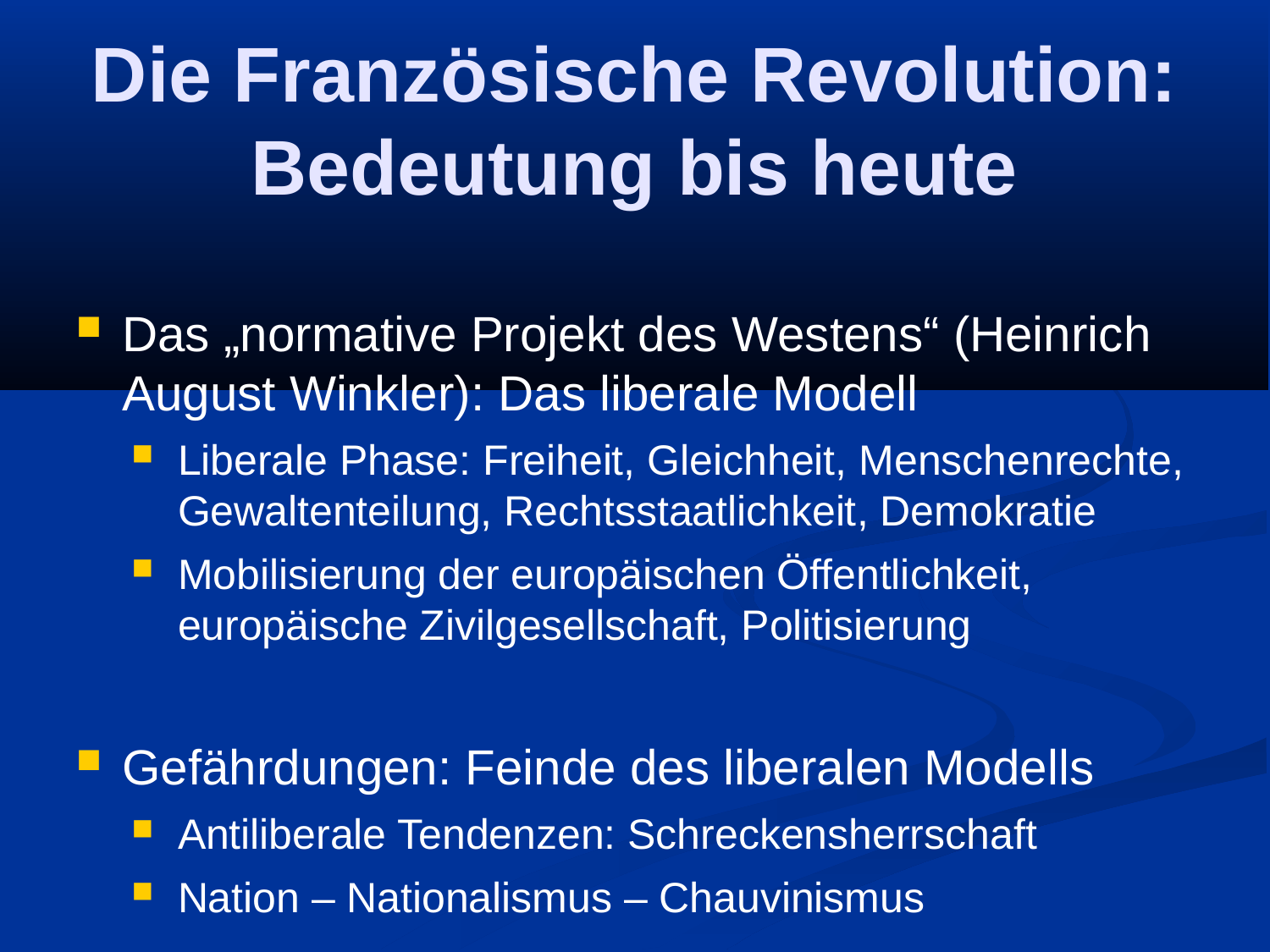

Die Französische Revolution: Bedeutung bis heute

Das „normative Projekt des Westens“ (Heinrich August Winkler): Das liberale Modell
Liberale Phase: Freiheit, Gleichheit, Menschenrechte, Gewaltenteilung, Rechtsstaatlichkeit, Demokratie
Mobilisierung der europäischen Öffentlichkeit, europäische Zivilgesellschaft, Politisierung

Gefährdungen: Feinde des liberalen Modells
Antiliberale Tendenzen: Schreckensherrschaft
Nation – Nationalismus – Chauvinismus